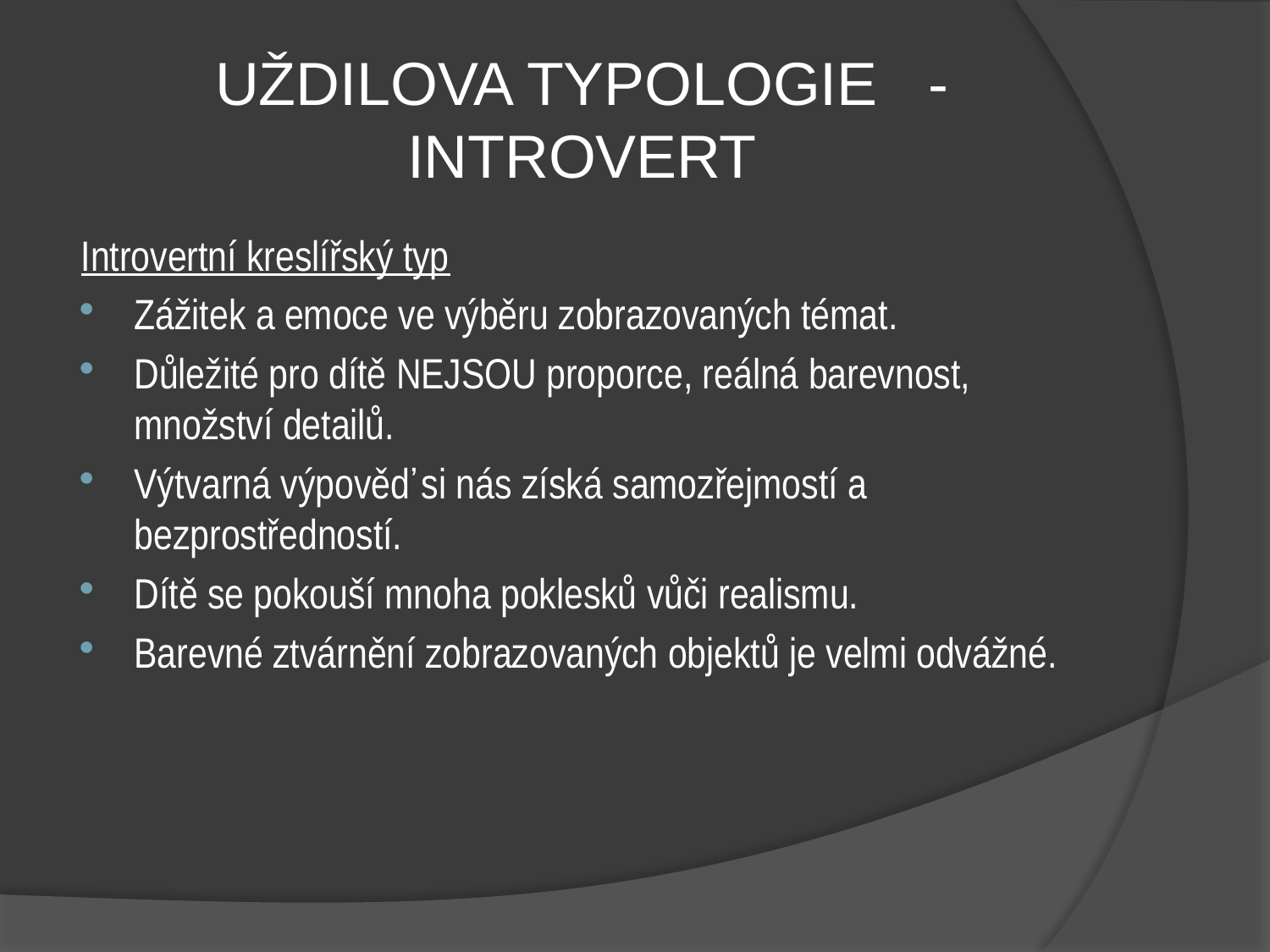

# Uždilova typologie   - introvert
Introvertní kreslířský typ
Zážitek a emoce ve výběru zobrazovaných témat.
Důležité pro dítě NEJSOU proporce, reálná barevnost, množství detailů.
Výtvarná výpověď si nás získá samozřejmostí a bezprostředností.
Dítě se pokouší mnoha poklesků vůči realismu.
Barevné ztvárnění zobrazovaných objektů je velmi odvážné.